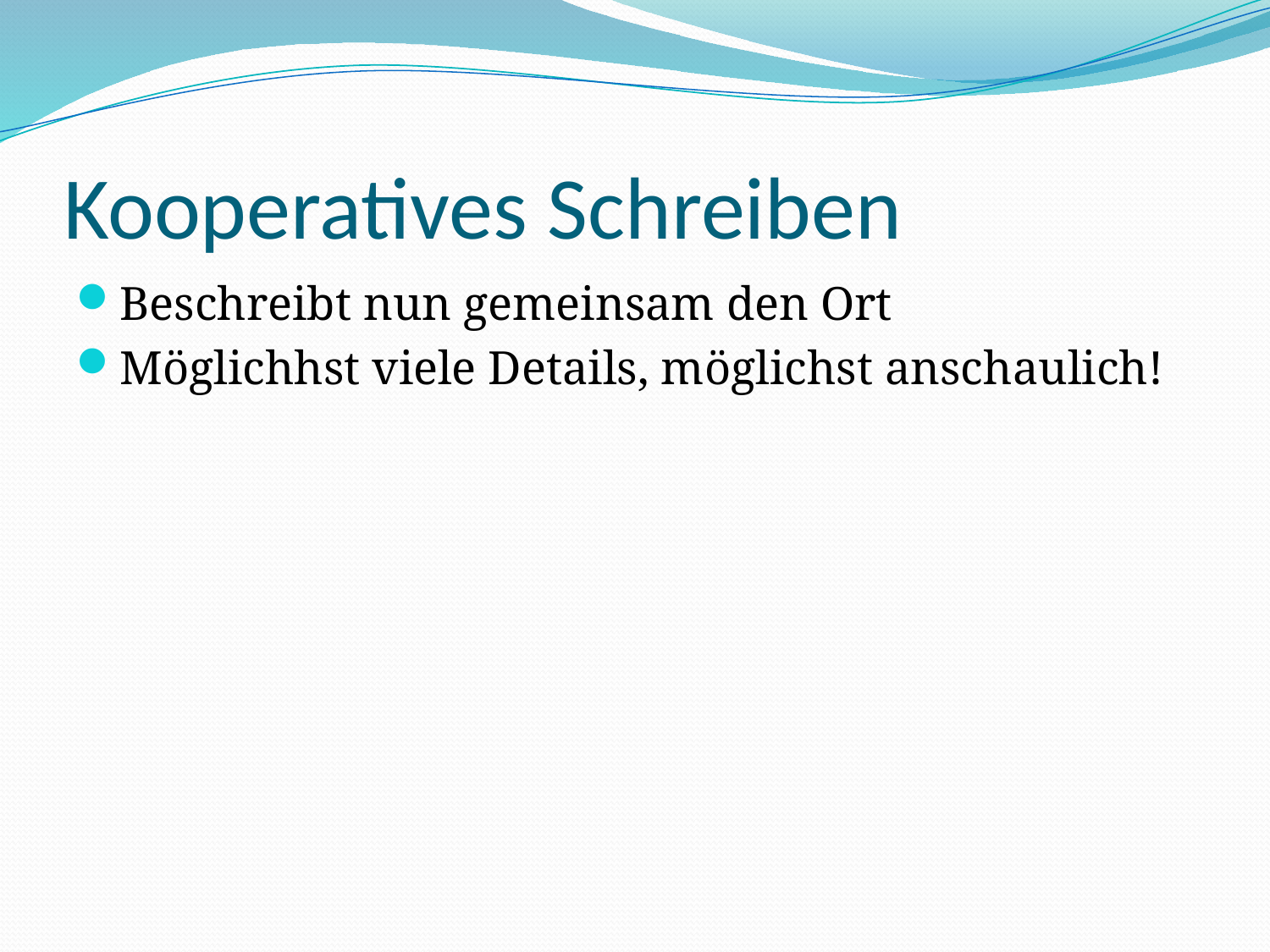

# Kooperatives Schreiben
Beschreibt nun gemeinsam den Ort
Möglichhst viele Details, möglichst anschaulich!